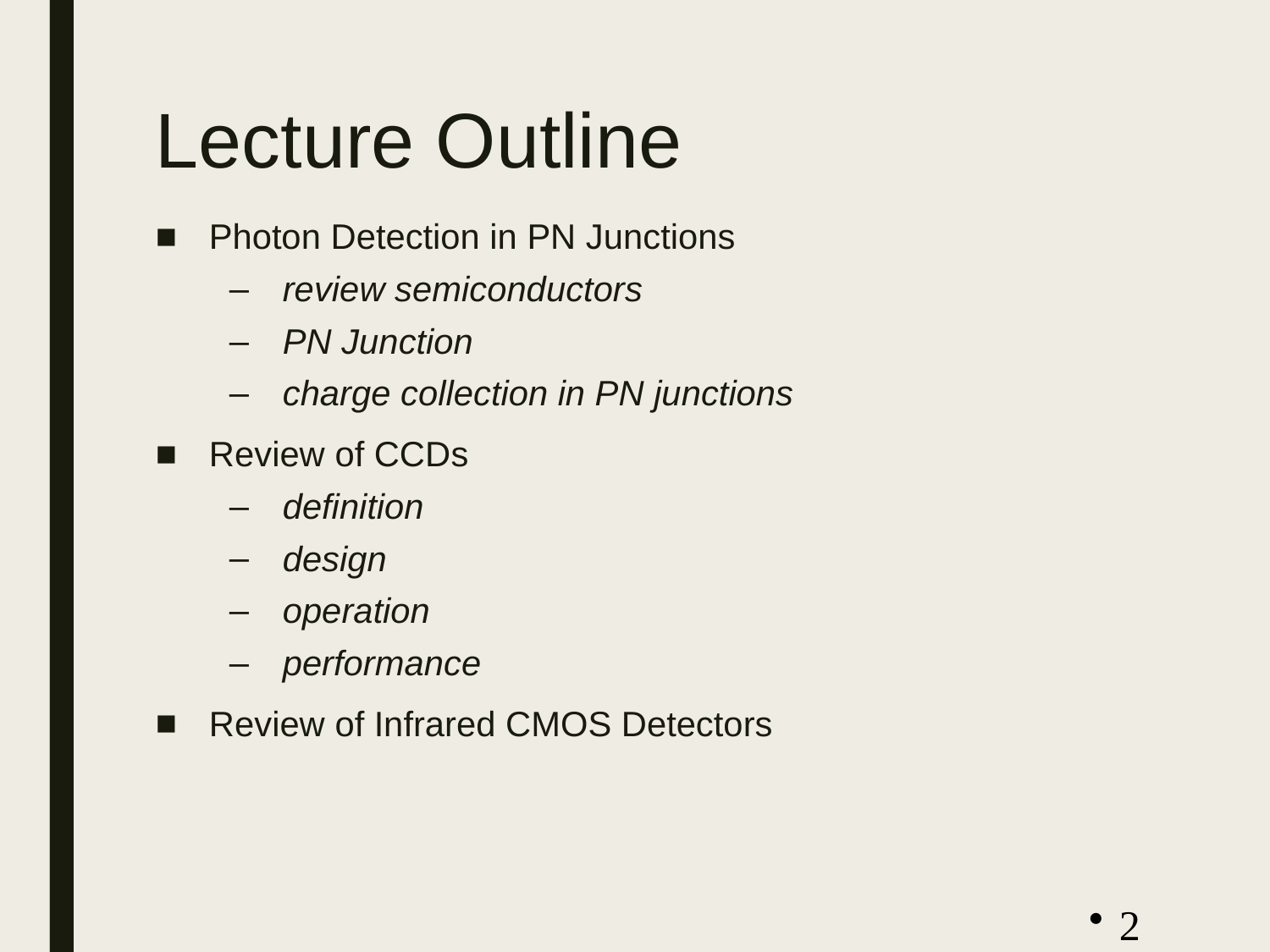

# Lecture Outline
Photon Detection in PN Junctions
review semiconductors
PN Junction
charge collection in PN junctions
Review of CCDs
definition
design
operation
performance
Review of Infrared CMOS Detectors
2